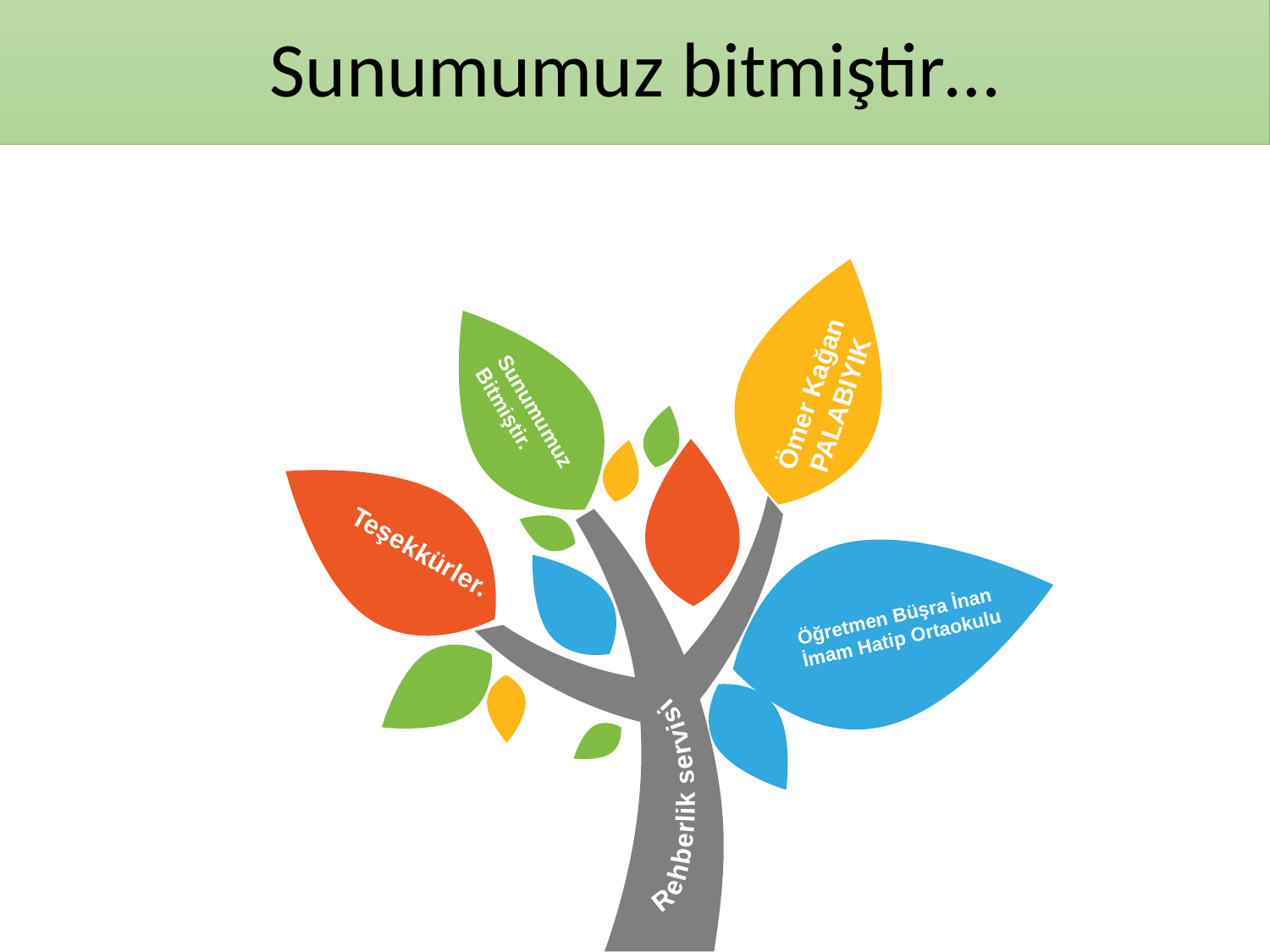

Sunumumuz bitmiştir…

Ömer Kağan
 PALABIYIK
Sunumumuz
Bitmiştir.

Teşekkürler.

Öğretmen Büşra İnan
İmam Hatip Ortaokulu

Rehberlik servisi